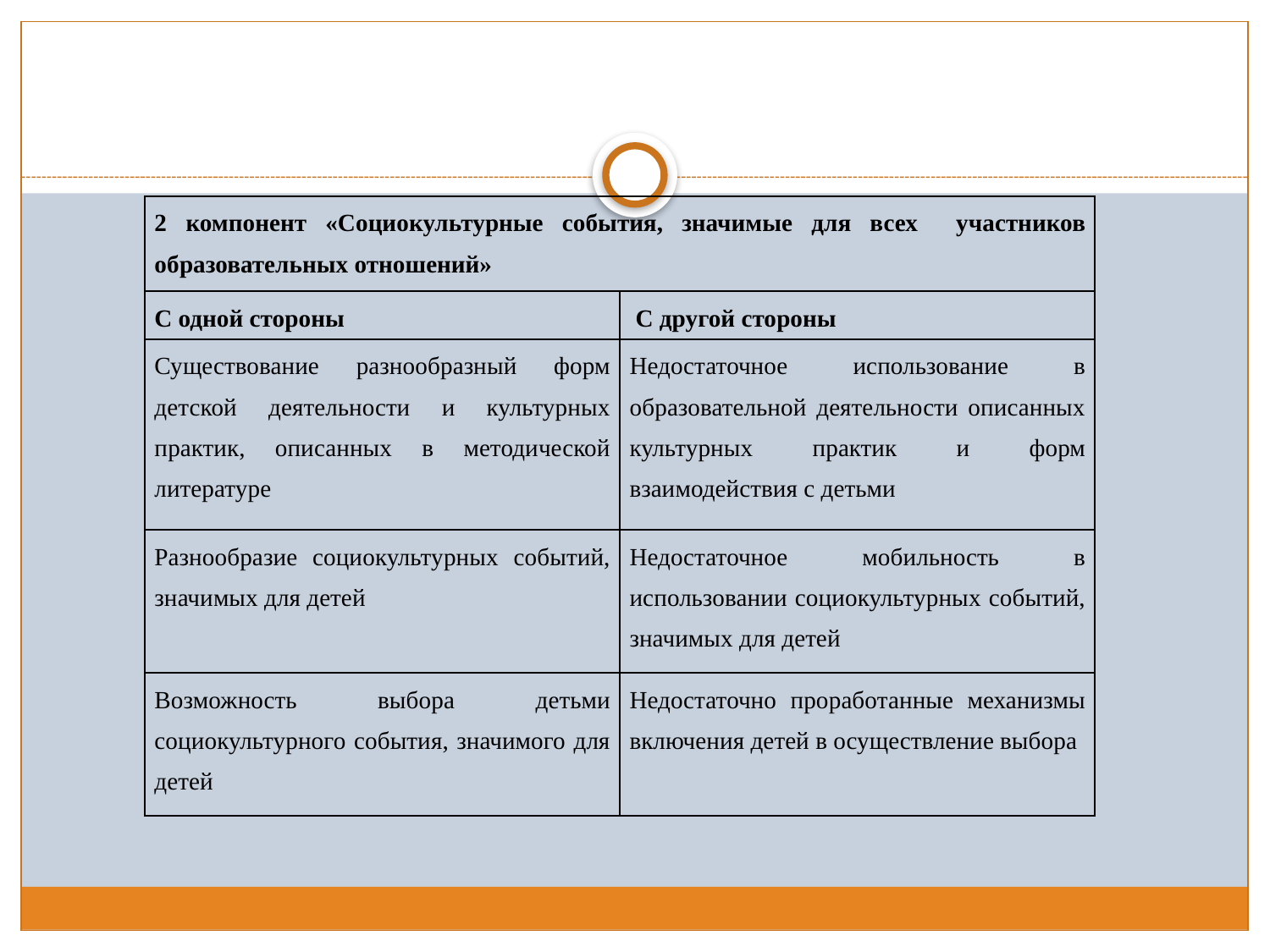

#
| 2 компонент «Социокультурные события, значимые для всех участников образовательных отношений» |  |
| --- | --- |
| С одной стороны | С другой стороны |
| Существование разнообразный форм детской деятельности и культурных практик, описанных в методической литературе | Недостаточное использование в образовательной деятельности описанных культурных практик и форм взаимодействия с детьми |
| Разнообразие социокультурных событий, значимых для детей | Недостаточное мобильность в использовании социокультурных событий, значимых для детей |
| Возможность выбора детьми социокультурного события, значимого для детей | Недостаточно проработанные механизмы включения детей в осуществление выбора |